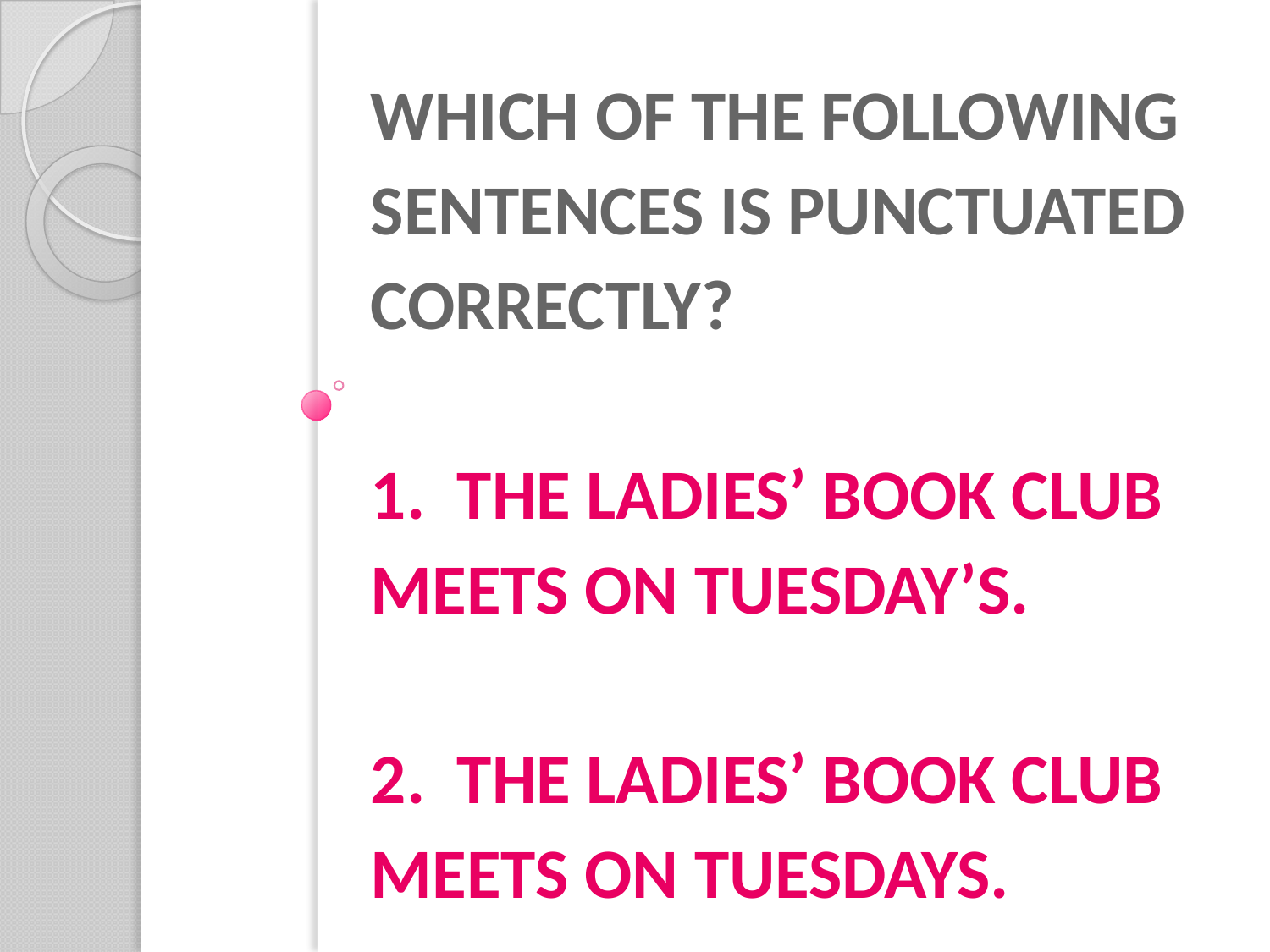

# WHICH OF THE FOLLOWING SENTENCES IS PUNCTUATED CORRECTLY? 1.  THE LADIES’ BOOK CLUB MEETS ON TUESDAY’S. 2.  THE LADIES’ BOOK CLUB MEETS ON TUESDAYS.